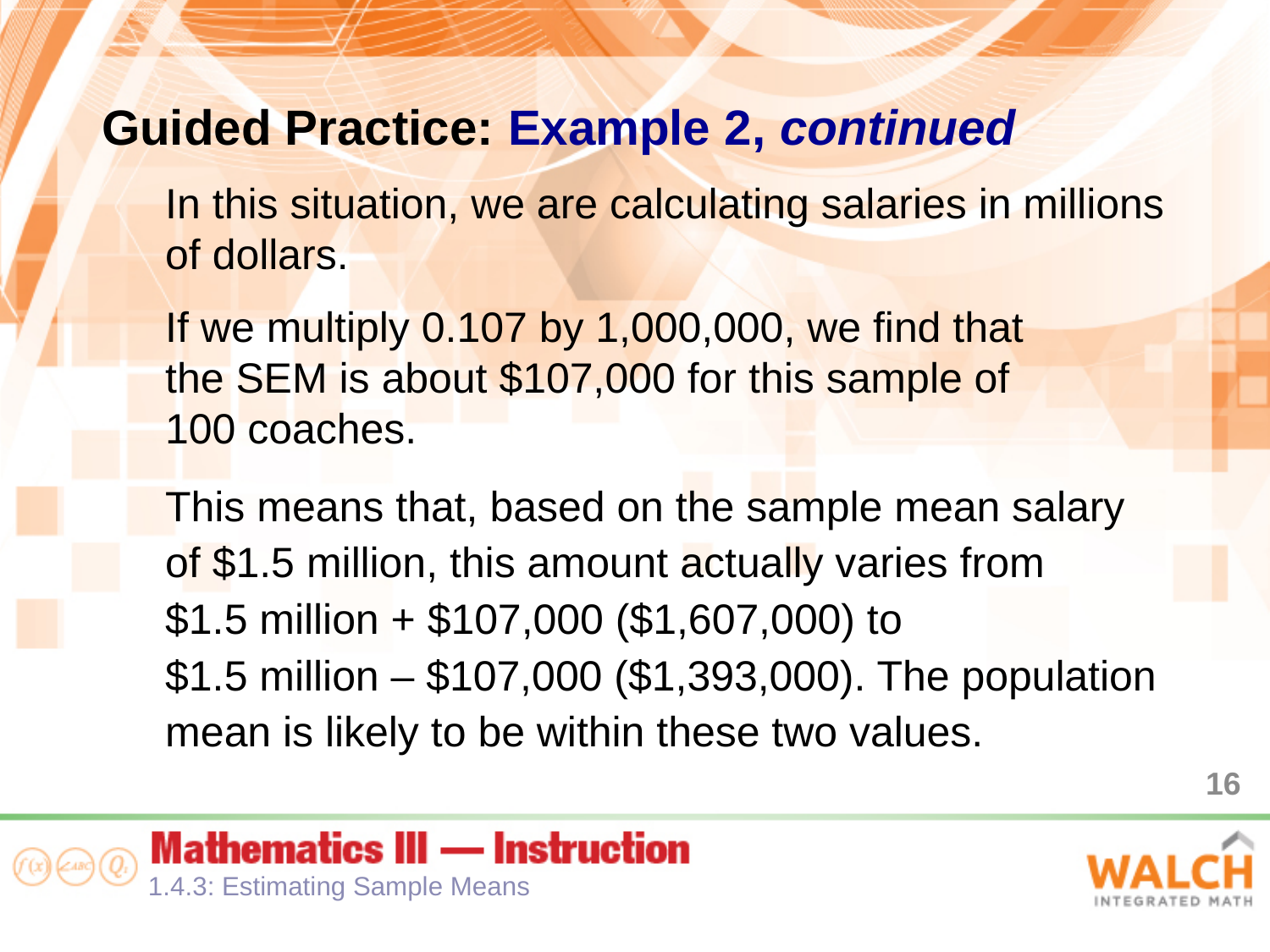

Guided Practice: Example 2, continued
In this situation, we are calculating salaries in millions of dollars.
If we multiply 0.107 by 1,000,000, we find that
the SEM is about $107,000 for this sample of
100 coaches.
This means that, based on the sample mean salary of $1.5 million, this amount actually varies from
$1.5 million + $107,000 ($1,607,000) to
$1.5 million – $107,000 ($1,393,000). The population mean is likely to be within these two values.

16
1.4.3: Estimating Sample Means